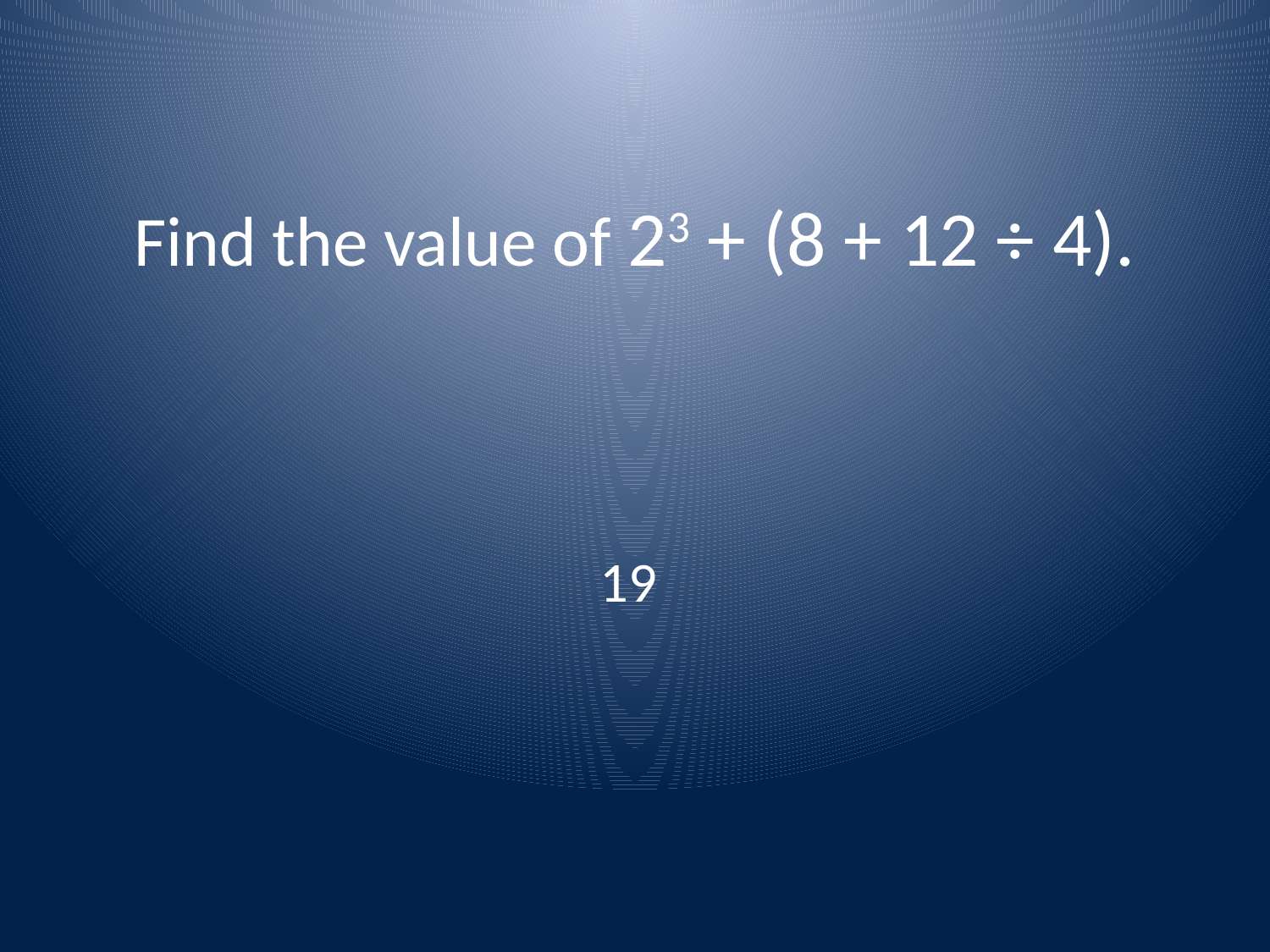

# Find the value of 23 + (8 + 12 ÷ 4).
19